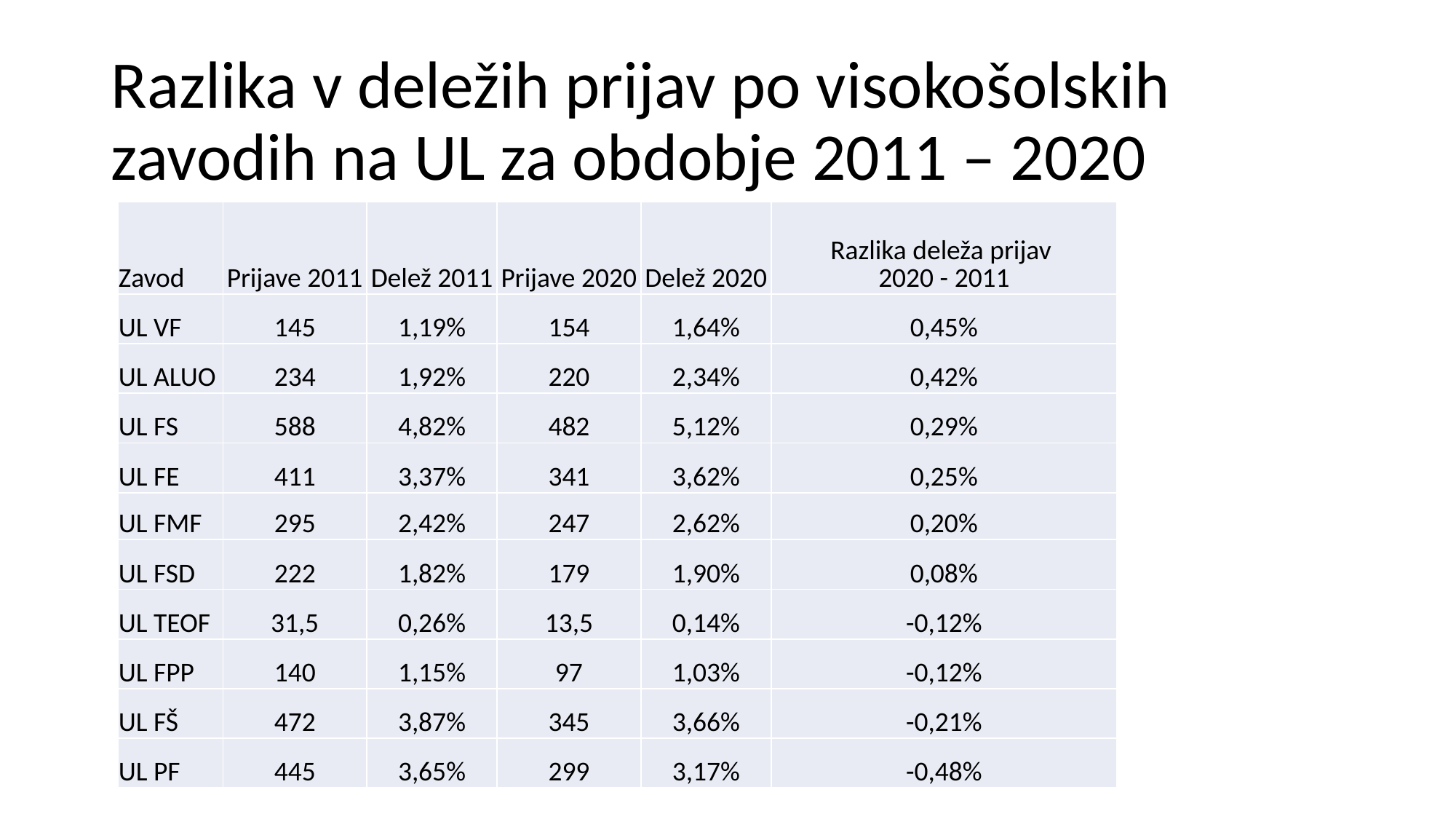

# Razlika v deležih prijav po visokošolskih zavodih na UL za obdobje 2011 – 2020
| Zavod | Prijave 2011 | Delež 2011 | Prijave 2020 | Delež 2020 | Razlika deleža prijav 2020 - 2011 |
| --- | --- | --- | --- | --- | --- |
| UL VF | 145 | 1,19% | 154 | 1,64% | 0,45% |
| UL ALUO | 234 | 1,92% | 220 | 2,34% | 0,42% |
| UL FS | 588 | 4,82% | 482 | 5,12% | 0,29% |
| UL FE | 411 | 3,37% | 341 | 3,62% | 0,25% |
| UL FMF | 295 | 2,42% | 247 | 2,62% | 0,20% |
| UL FSD | 222 | 1,82% | 179 | 1,90% | 0,08% |
| UL TEOF | 31,5 | 0,26% | 13,5 | 0,14% | -0,12% |
| UL FPP | 140 | 1,15% | 97 | 1,03% | -0,12% |
| UL FŠ | 472 | 3,87% | 345 | 3,66% | -0,21% |
| UL PF | 445 | 3,65% | 299 | 3,17% | -0,48% |